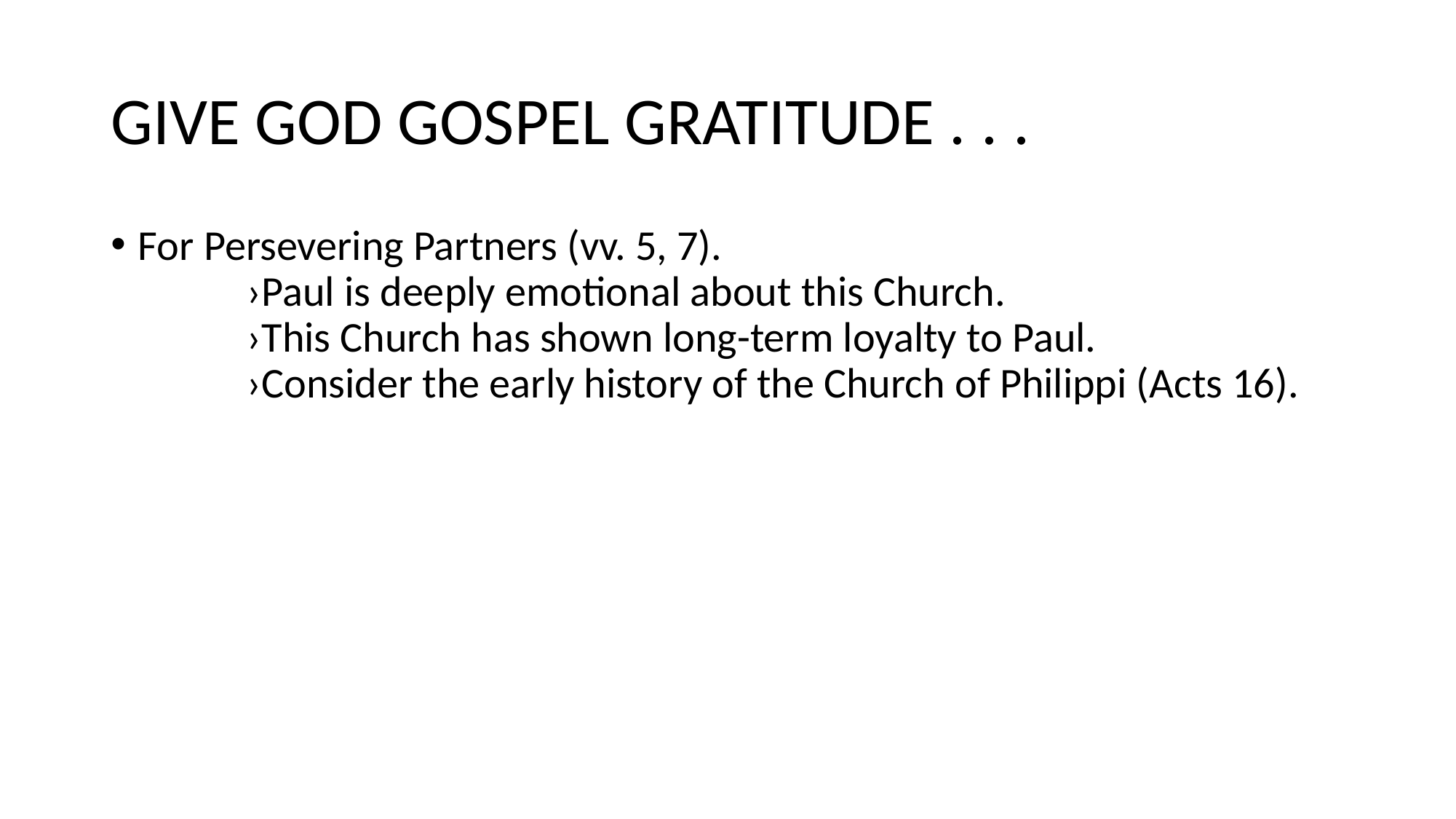

# GIVE GOD GOSPEL GRATITUDE . . .
For Persevering Partners (vv. 5, 7). 							›Paul is deeply emotional about this Church. 				›This Church has shown long-term loyalty to Paul. 				›Consider the early history of the Church of Philippi (Acts 16).